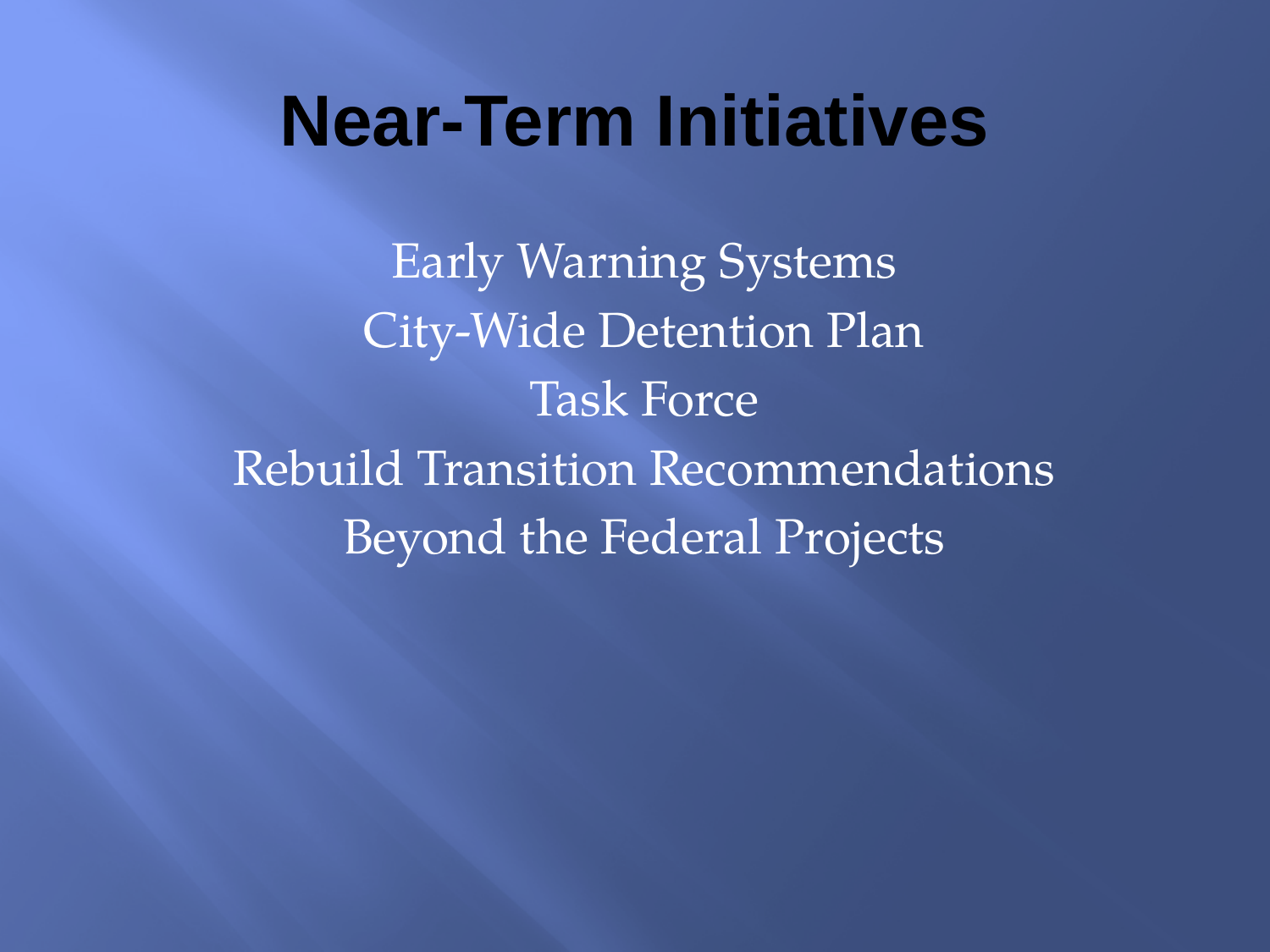

# Near-Term Initiatives
Early Warning Systems
City-Wide Detention Plan
Task Force
Rebuild Transition Recommendations
Beyond the Federal Projects